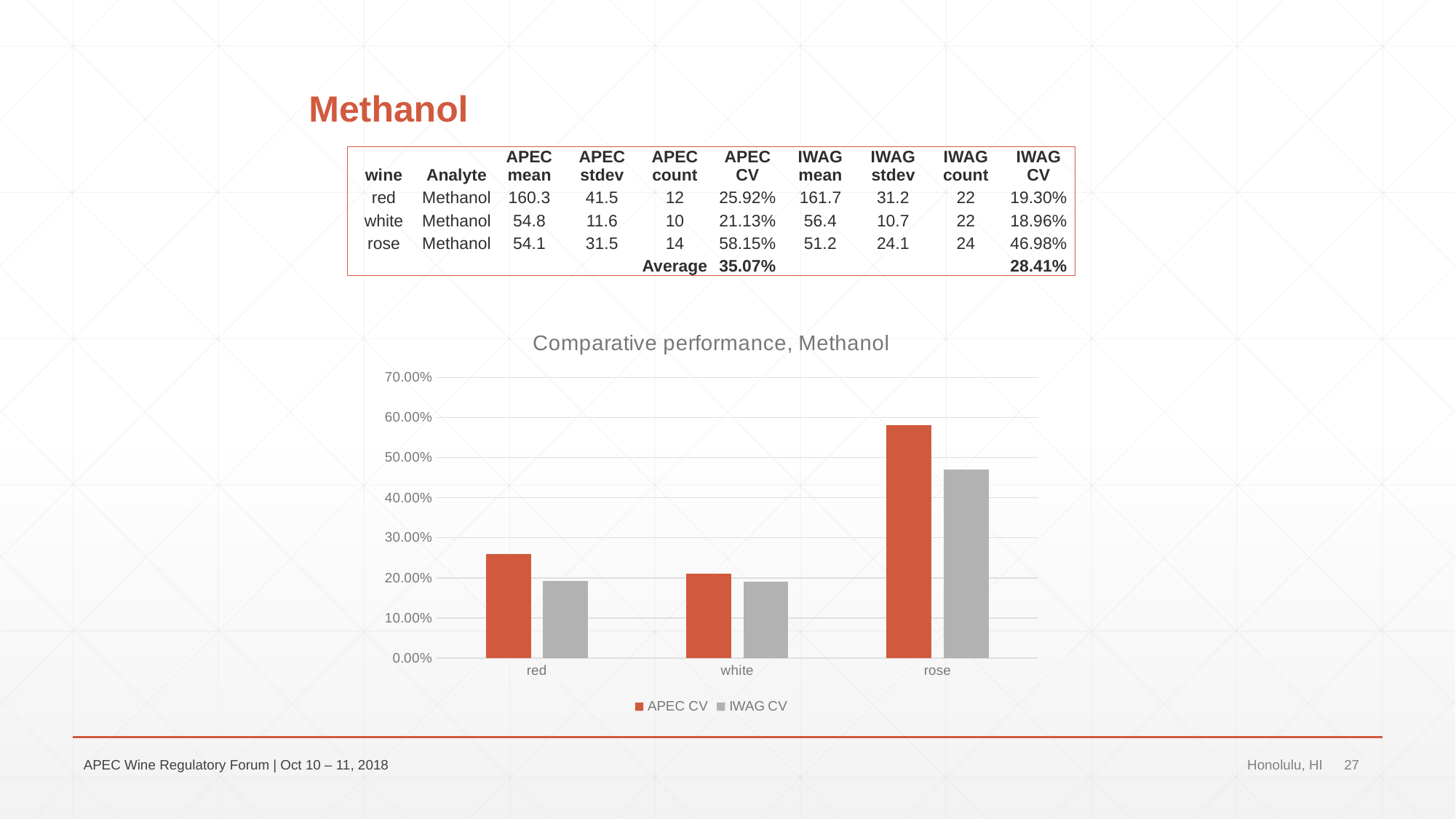

# Methanol
| wine | Analyte | APEC mean | APEC stdev | APEC count | APEC CV | IWAG mean | IWAG stdev | IWAG count | IWAG CV |
| --- | --- | --- | --- | --- | --- | --- | --- | --- | --- |
| red | Methanol | 160.3 | 41.5 | 12 | 25.92% | 161.7 | 31.2 | 22 | 19.30% |
| white | Methanol | 54.8 | 11.6 | 10 | 21.13% | 56.4 | 10.7 | 22 | 18.96% |
| rose | Methanol | 54.1 | 31.5 | 14 | 58.15% | 51.2 | 24.1 | 24 | 46.98% |
|  |  |  |  | Average | 35.07% |  |  |  | 28.41% |

### Chart: Comparative performance, Methanol

| Category | APEC CV | IWAG CV |
|---|---|---|
| red | 0.25921750872087285 | 0.19302785772750164 |
| white | 0.21126566125823837 | 0.18962524807087794 |
| rose | 0.5815425973991588 | 0.46978367226684936 |
APEC Wine Regulatory Forum | Oct 10 – 11, 2018
Honolulu, HI
27